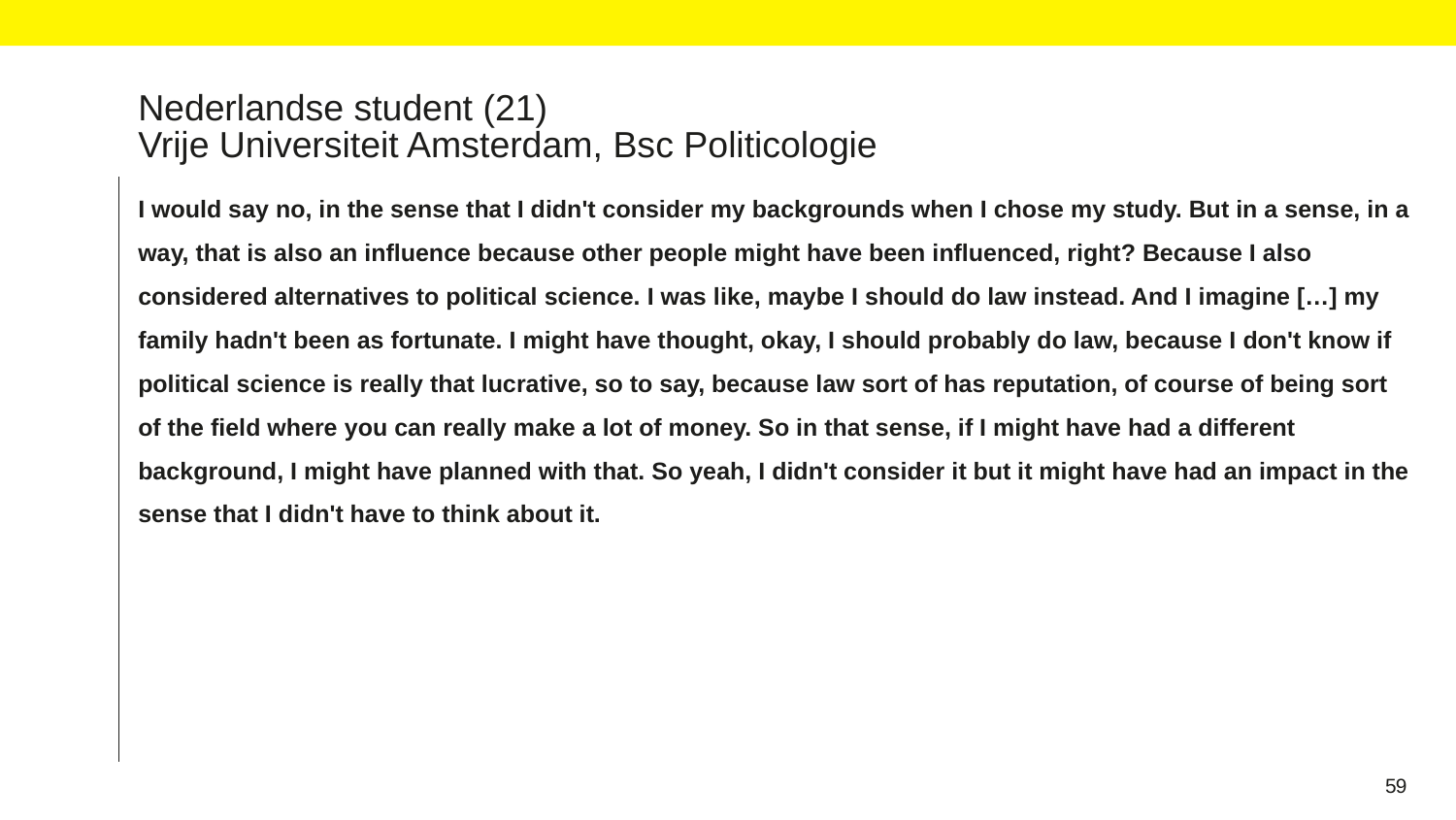

# Nederlandse student (21) Vrije Universiteit Amsterdam, Bsc Politicologie
I would say no, in the sense that I didn't consider my backgrounds when I chose my study. But in a sense, in a way, that is also an influence because other people might have been influenced, right? Because I also considered alternatives to political science. I was like, maybe I should do law instead. And I imagine […] my family hadn't been as fortunate. I might have thought, okay, I should probably do law, because I don't know if political science is really that lucrative, so to say, because law sort of has reputation, of course of being sort of the field where you can really make a lot of money. So in that sense, if I might have had a different background, I might have planned with that. So yeah, I didn't consider it but it might have had an impact in the sense that I didn't have to think about it.
59